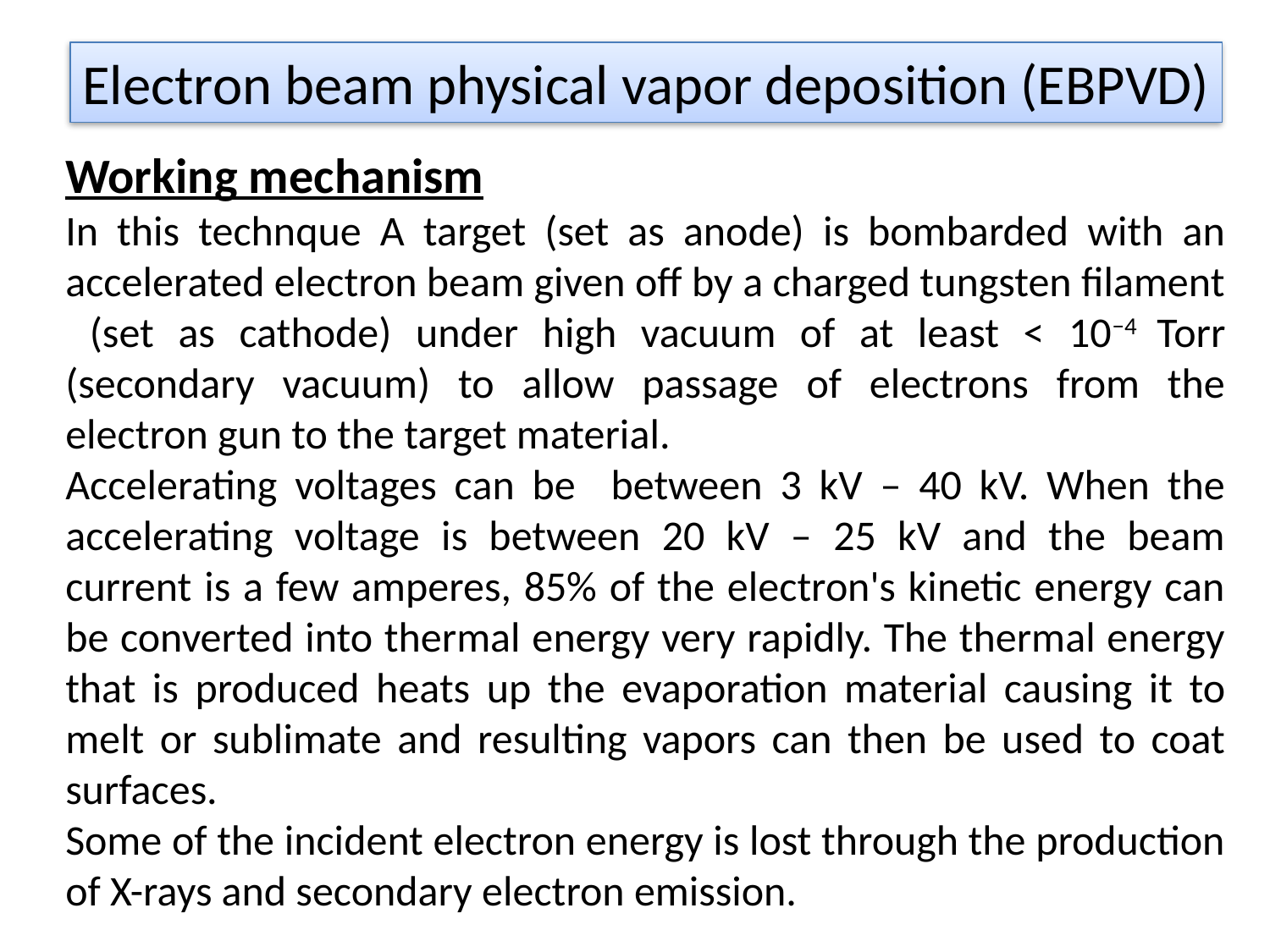

Electron beam physical vapor deposition (EBPVD)
Working mechanism
In this technque A target (set as anode) is bombarded with an accelerated electron beam given off by a charged tungsten filament  (set as cathode) under high vacuum of at least < 10−4 Torr (secondary vacuum) to allow passage of electrons from the electron gun to the target material.
Accelerating voltages can be  between 3 kV – 40 kV. When the accelerating voltage is between 20 kV – 25 kV and the beam current is a few amperes, 85% of the electron's kinetic energy can be converted into thermal energy very rapidly. The thermal energy that is produced heats up the evaporation material causing it to melt or sublimate and resulting vapors can then be used to coat surfaces.
Some of the incident electron energy is lost through the production of X-rays and secondary electron emission.